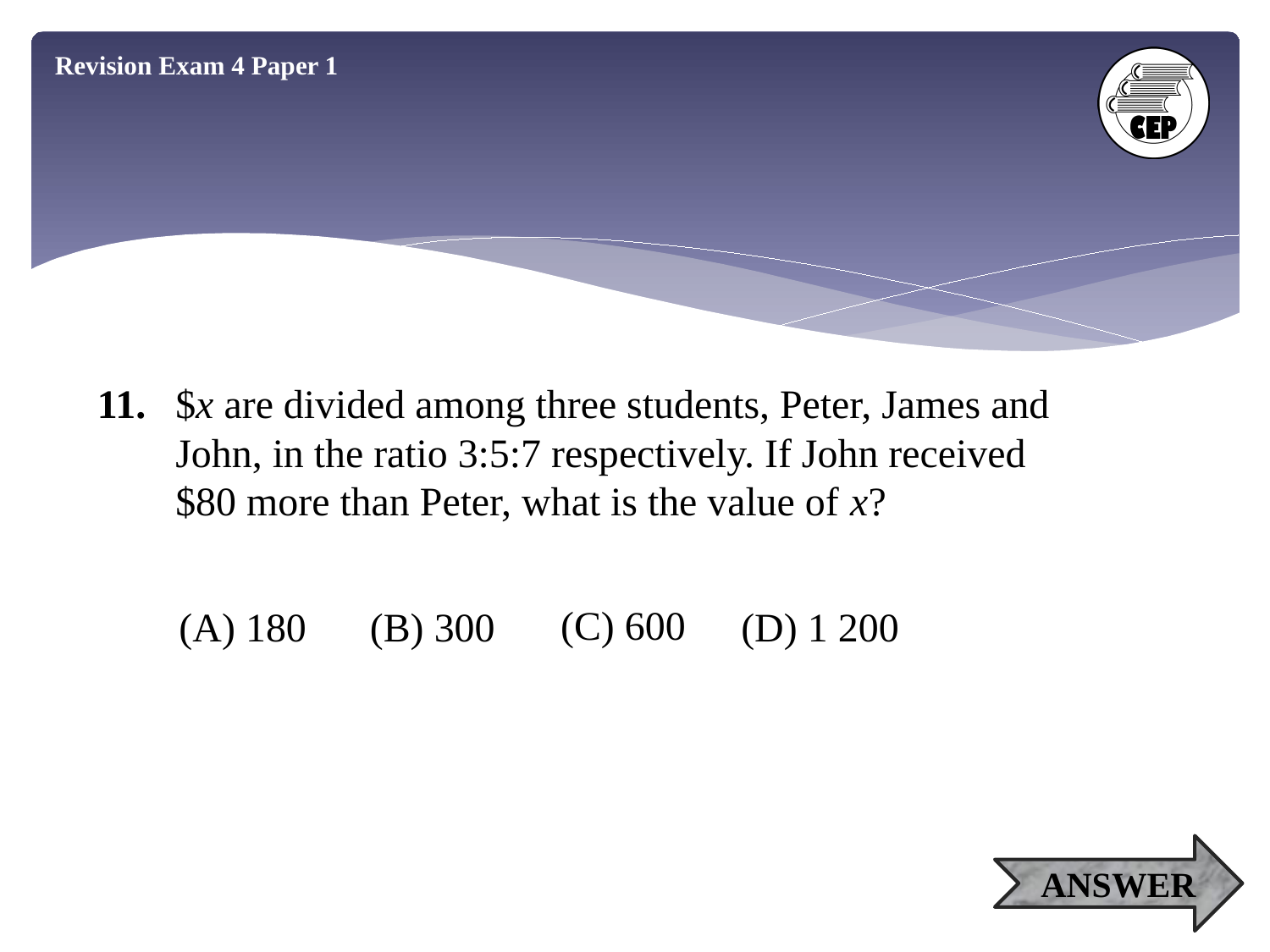

Revision Exam 4 Paper 1
11.
$x are divided among three students, Peter, James and John, in the ratio 3:5:7 respectively. If John received $80 more than Peter, what is the value of x?
(C) 600
(A) 180
(B) 300
(D) 1 200
ANSWER